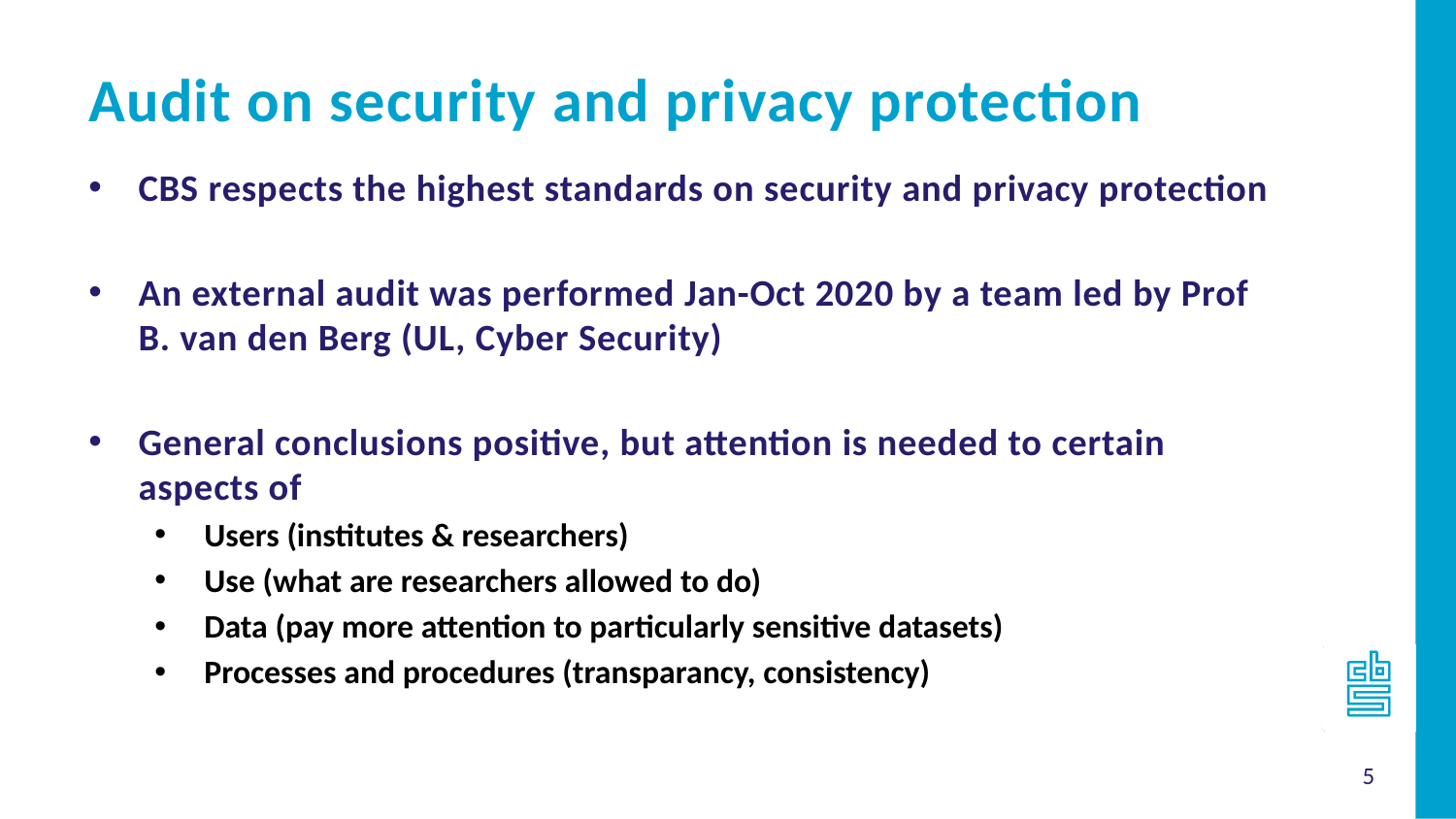

Audit on security and privacy protection
CBS respects the highest standards on security and privacy protection

An external audit was performed Jan-Oct 2020 by a team led by Prof B. van den Berg (UL, Cyber Security)

General conclusions positive, but attention is needed to certain aspects of
Users (institutes & researchers)
Use (what are researchers allowed to do)
Data (pay more attention to particularly sensitive datasets)
Processes and procedures (transparancy, consistency)

5